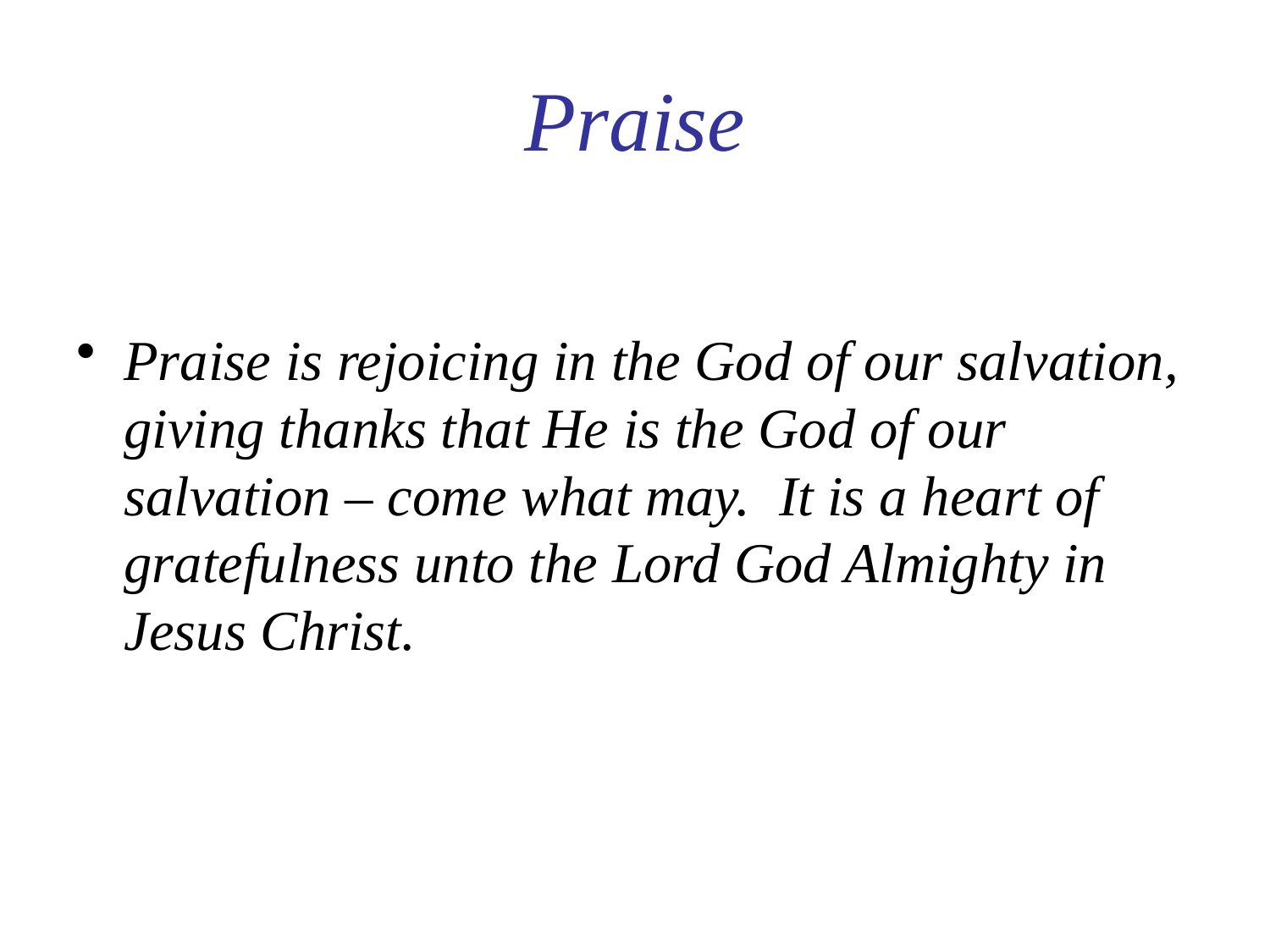

# Praise
Praise is rejoicing in the God of our salvation, giving thanks that He is the God of our salvation – come what may.  It is a heart of gratefulness unto the Lord God Almighty in Jesus Christ.